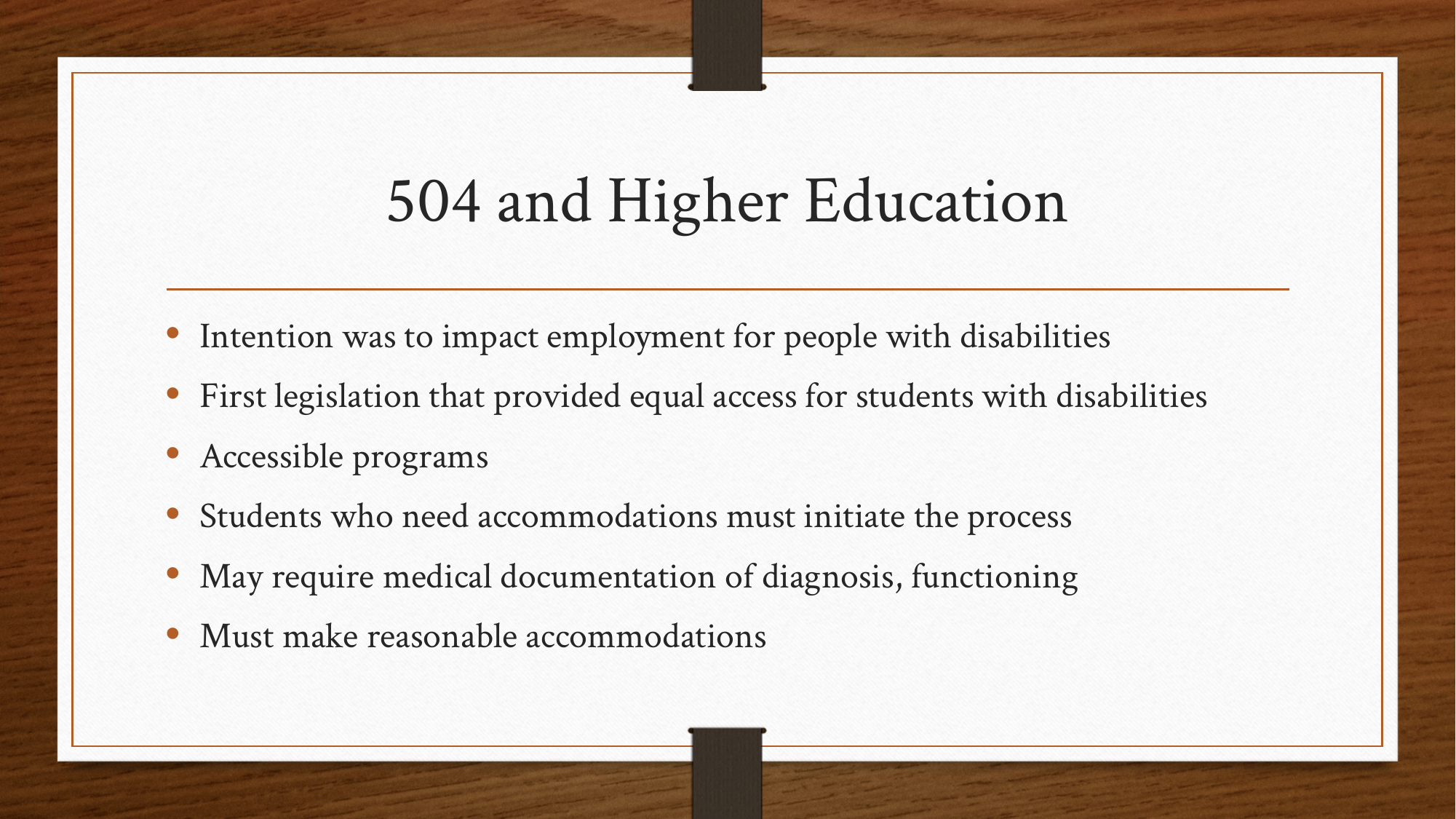

# 504 and Higher Education
Intention was to impact employment for people with disabilities
First legislation that provided equal access for students with disabilities
Accessible programs
Students who need accommodations must initiate the process
May require medical documentation of diagnosis, functioning
Must make reasonable accommodations